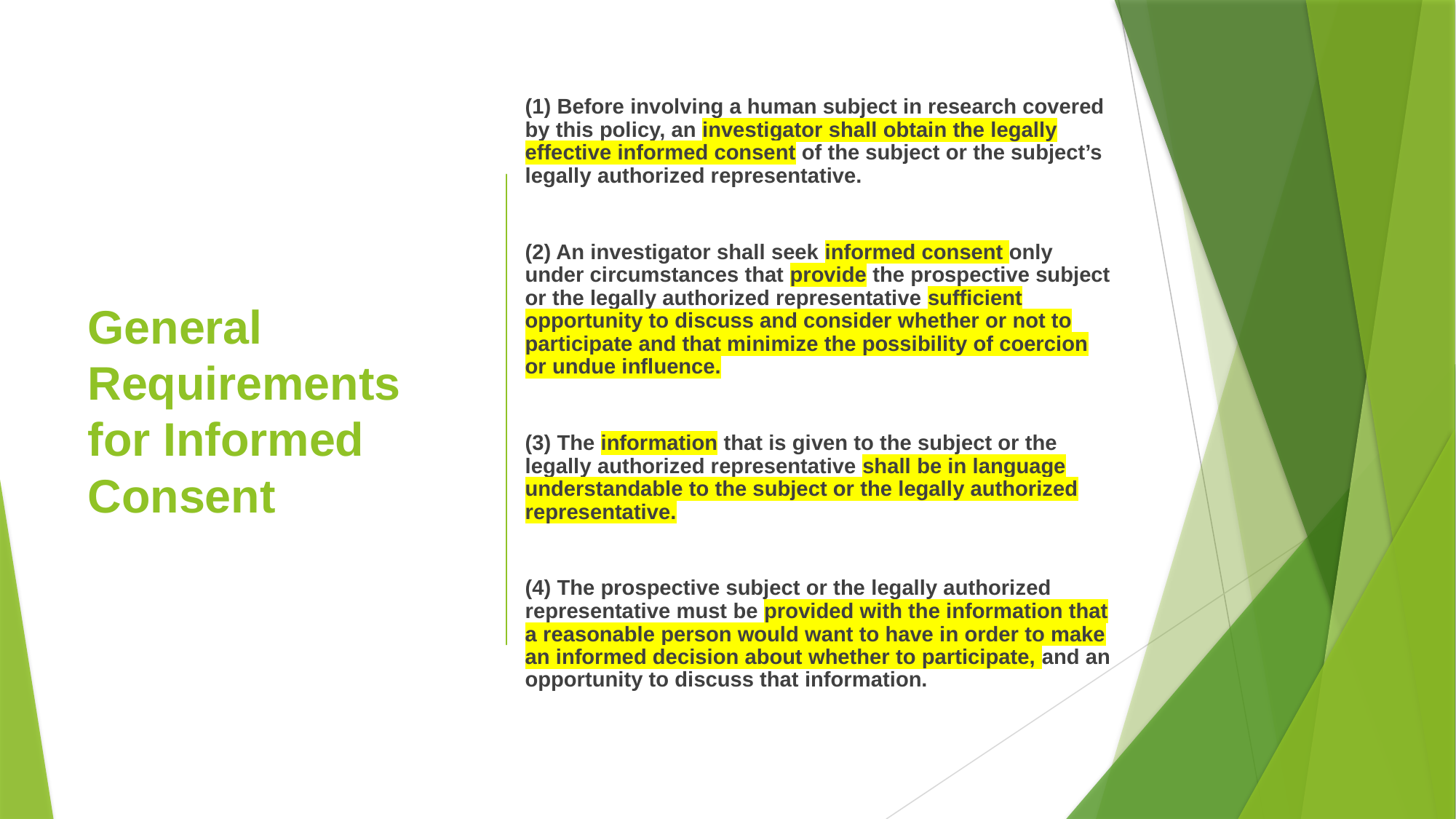

(1) Before involving a human subject in research covered by this policy, an investigator shall obtain the legally effective informed consent of the subject or the subject’s legally authorized representative.

(2) An investigator shall seek informed consent only under circumstances that provide the prospective subject or the legally authorized representative sufficient opportunity to discuss and consider whether or not to participate and that minimize the possibility of coercion or undue influence.

(3) The information that is given to the subject or the legally authorized representative shall be in language understandable to the subject or the legally authorized representative.

(4) The prospective subject or the legally authorized representative must be provided with the information that a reasonable person would want to have in order to make an informed decision about whether to participate, and an opportunity to discuss that information.

# General Requirements for Informed Consent